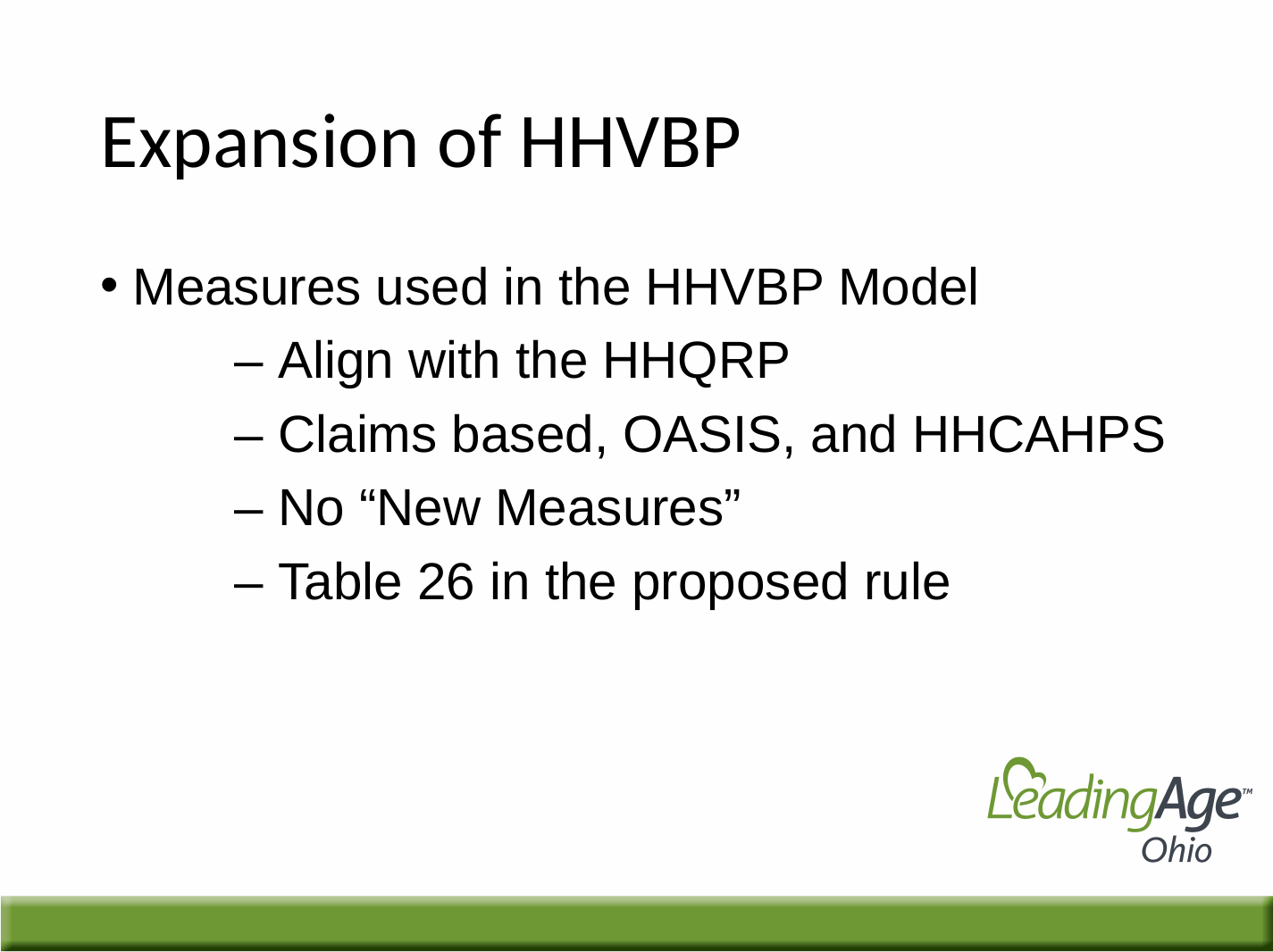

# Expansion of HHVBP
Measures used in the HHVBP Model
	– Align with the HHQRP
	– Claims based, OASIS, and HHCAHPS
	– No “New Measures”
	– Table 26 in the proposed rule